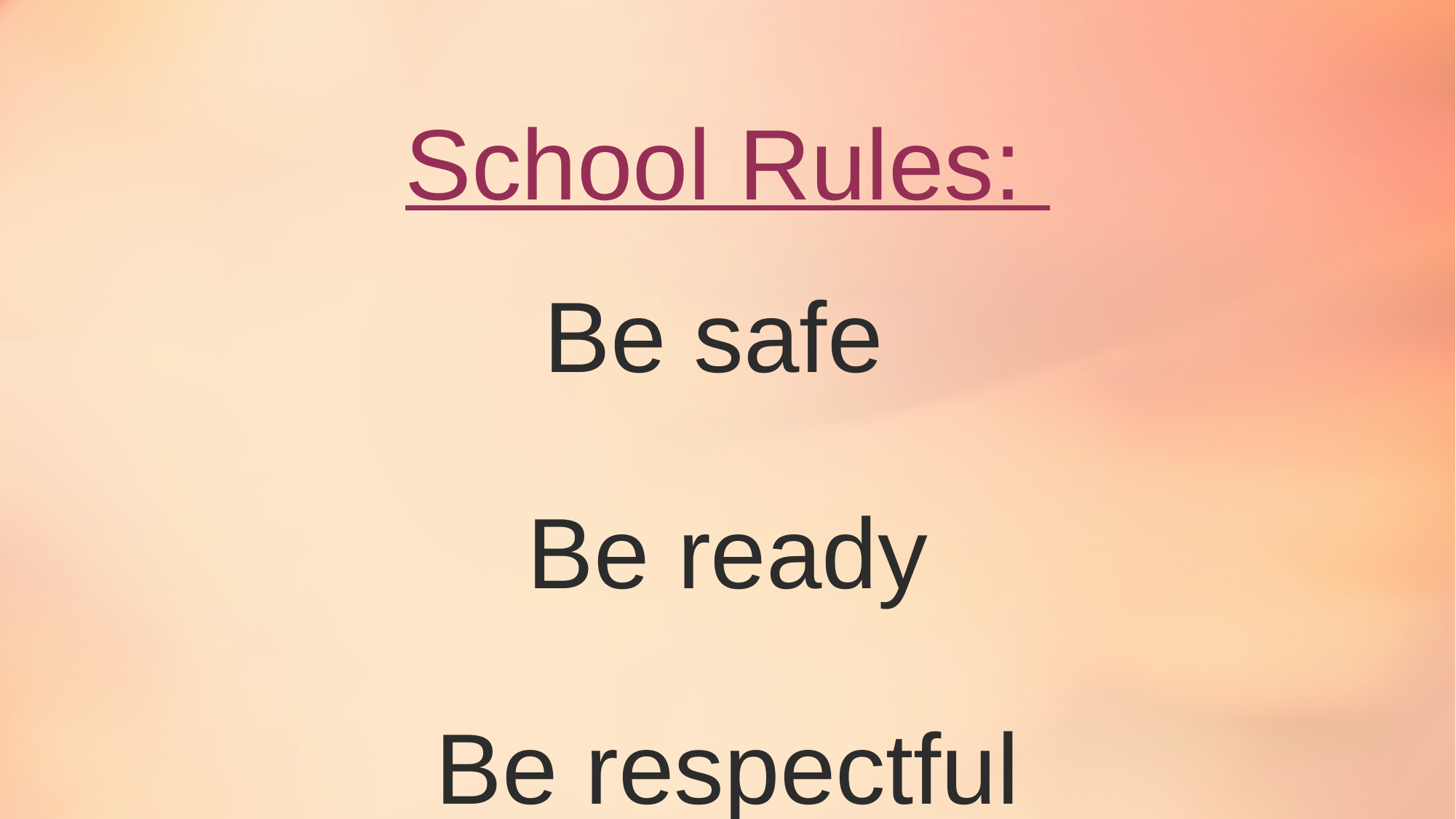

# School Rules:
Be safe

Be ready

Be respectful